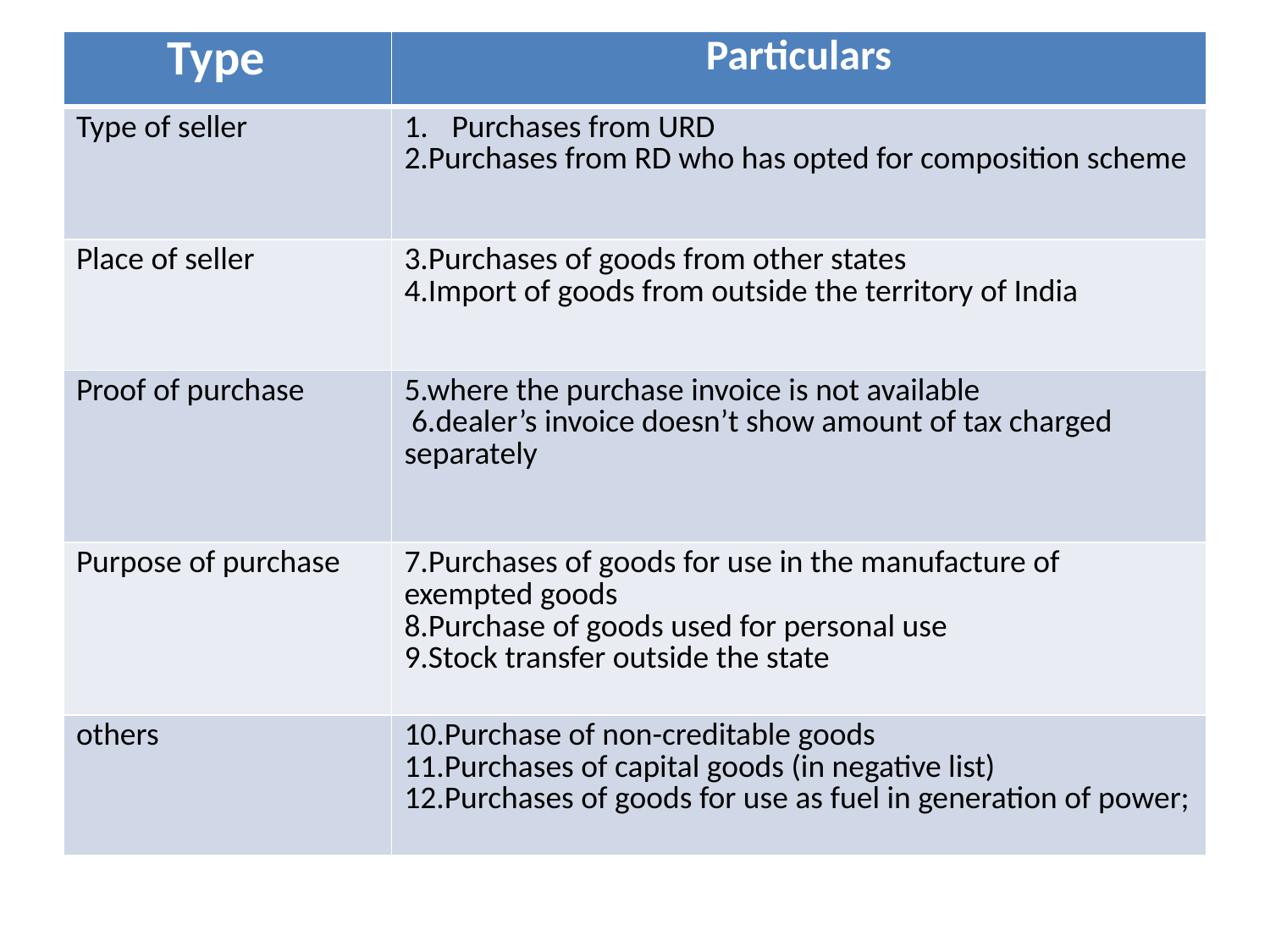

| Type | Particulars |
| --- | --- |
| Type of seller | Purchases from URD 2.Purchases from RD who has opted for composition scheme |
| Place of seller | 3.Purchases of goods from other states 4.Import of goods from outside the territory of India |
| Proof of purchase | 5.where the purchase invoice is not available 6.dealer’s invoice doesn’t show amount of tax charged separately |
| Purpose of purchase | 7.Purchases of goods for use in the manufacture of exempted goods 8.Purchase of goods used for personal use 9.Stock transfer outside the state |
| others | 10.Purchase of non-creditable goods 11.Purchases of capital goods (in negative list) 12.Purchases of goods for use as fuel in generation of power; |